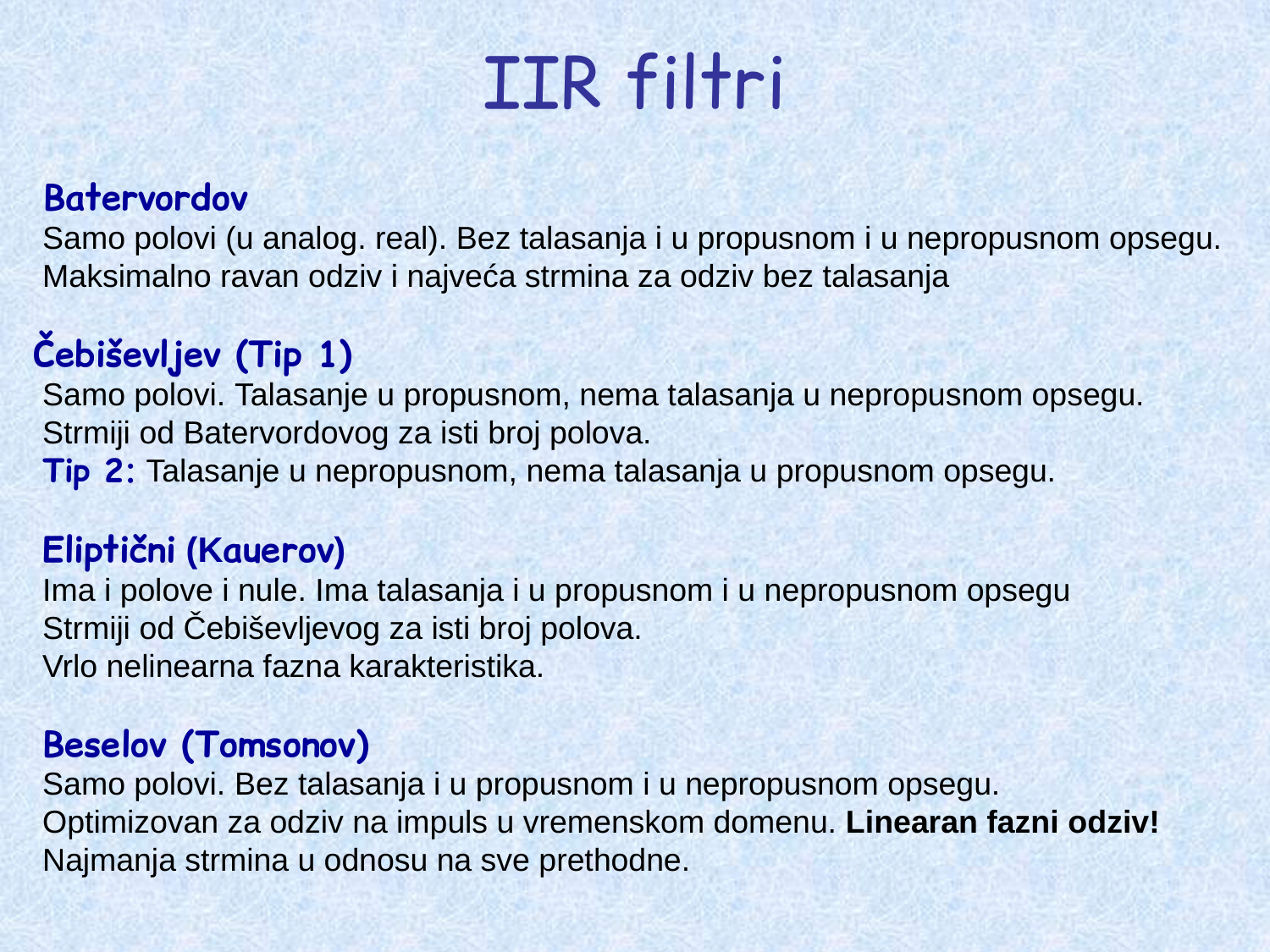

# IIR filtri
 Batervordov
 Samo polovi (u analog. real). Bez talasanja i u propusnom i u nepropusnom opsegu.
 Maksimalno ravan odziv i najveća strmina za odziv bez talasanja

Čebiševljev (Tip 1)
 Samo polovi. Talasanje u propusnom, nema talasanja u nepropusnom opsegu.
 Strmiji od Batervordovog za isti broj polova.
 Tip 2: Talasanje u nepropusnom, nema talasanja u propusnom opsegu.

 Eliptični (Kauerov)
 Ima i polove i nule. Ima talasanja i u propusnom i u nepropusnom opsegu
 Strmiji od Čebiševljevog za isti broj polova.
 Vrlo nelinearna fazna karakteristika.

 Beselov (Tomsonov)
 Samo polovi. Bez talasanja i u propusnom i u nepropusnom opsegu.
 Optimizovan za odziv na impuls u vremenskom domenu. Linearan fazni odziv!
 Najmanja strmina u odnosu na sve prethodne.